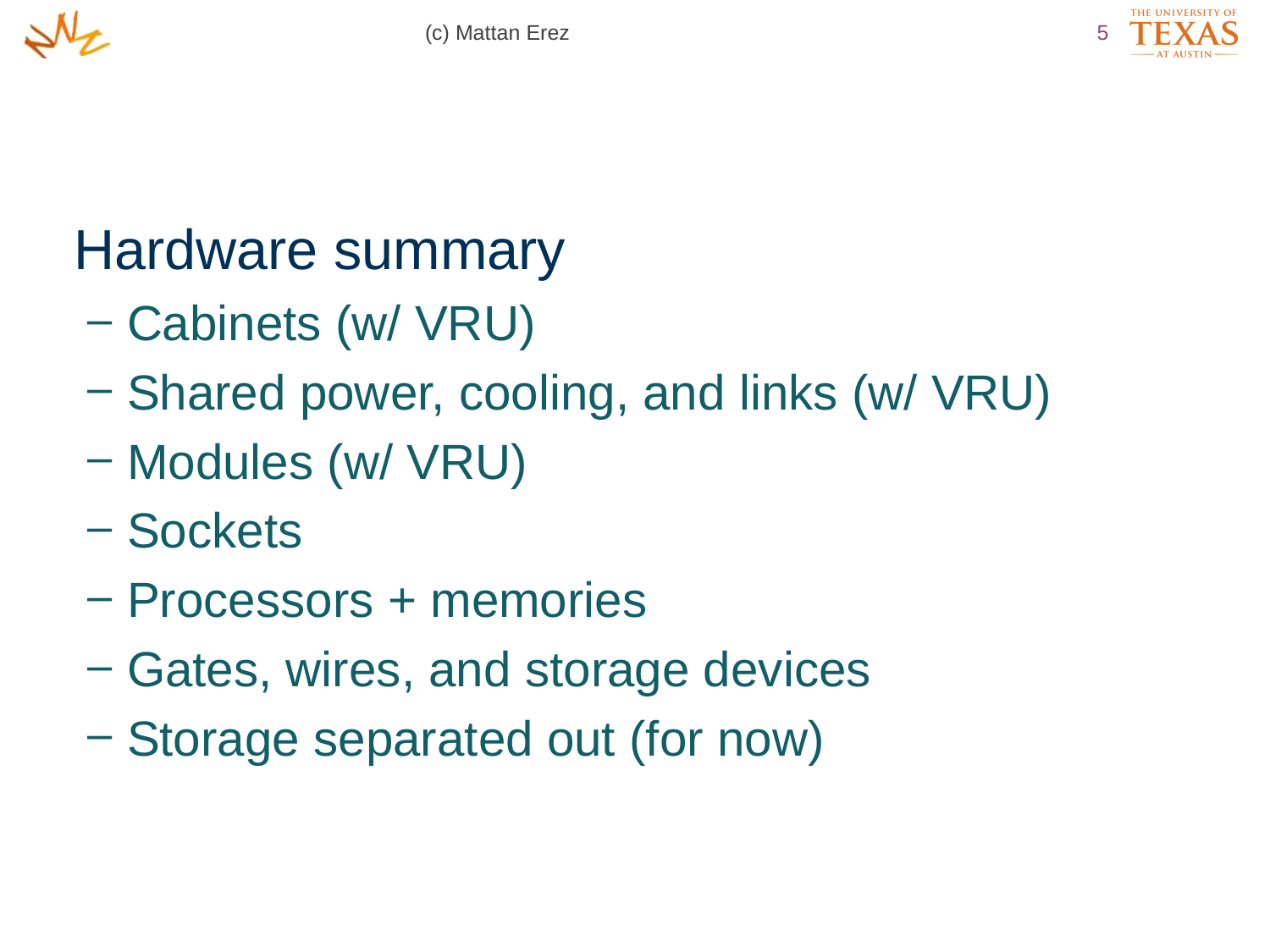

(c) Mattan Erez
5
Hardware summary
Cabinets (w/ VRU)
Shared power, cooling, and links (w/ VRU)
Modules (w/ VRU)
Sockets
Processors + memories
Gates, wires, and storage devices
Storage separated out (for now)